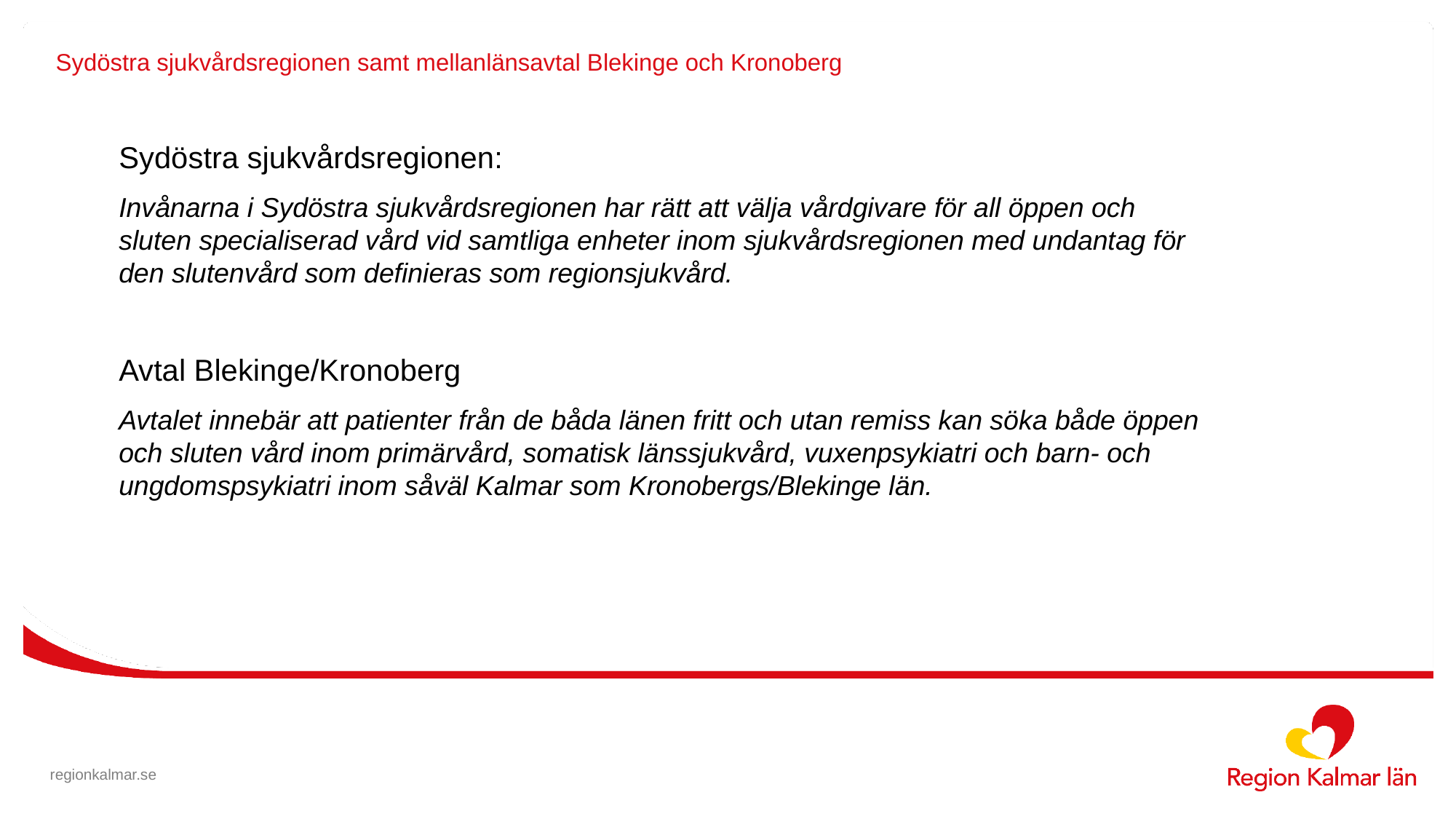

# Sydöstra sjukvårdsregionen samt mellanlänsavtal Blekinge och Kronoberg
Sydöstra sjukvårdsregionen:
Invånarna i Sydöstra sjukvårdsregionen har rätt att välja vårdgivare för all öppen och sluten specialiserad vård vid samtliga enheter inom sjukvårdsregionen med undantag för den slutenvård som definieras som regionsjukvård.

Avtal Blekinge/Kronoberg
Avtalet innebär att patienter från de båda länen fritt och utan remiss kan söka både öppen och sluten vård inom primärvård, somatisk länssjukvård, vuxenpsykiatri och barn- och ungdomspsykiatri inom såväl Kalmar som Kronobergs/Blekinge län.